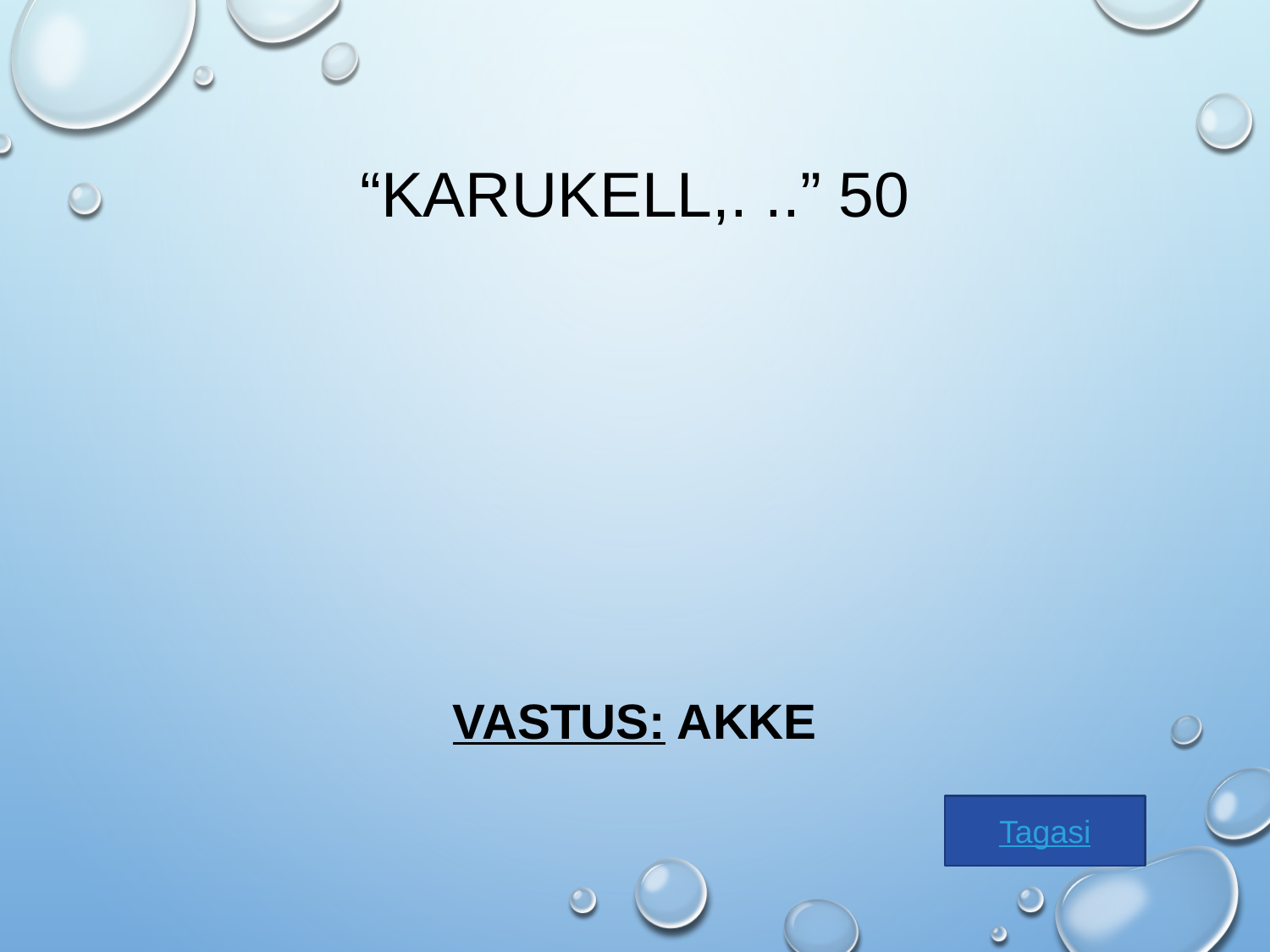

# “Karukell,. ..” 50

VASTUS: Akke

Tagasi